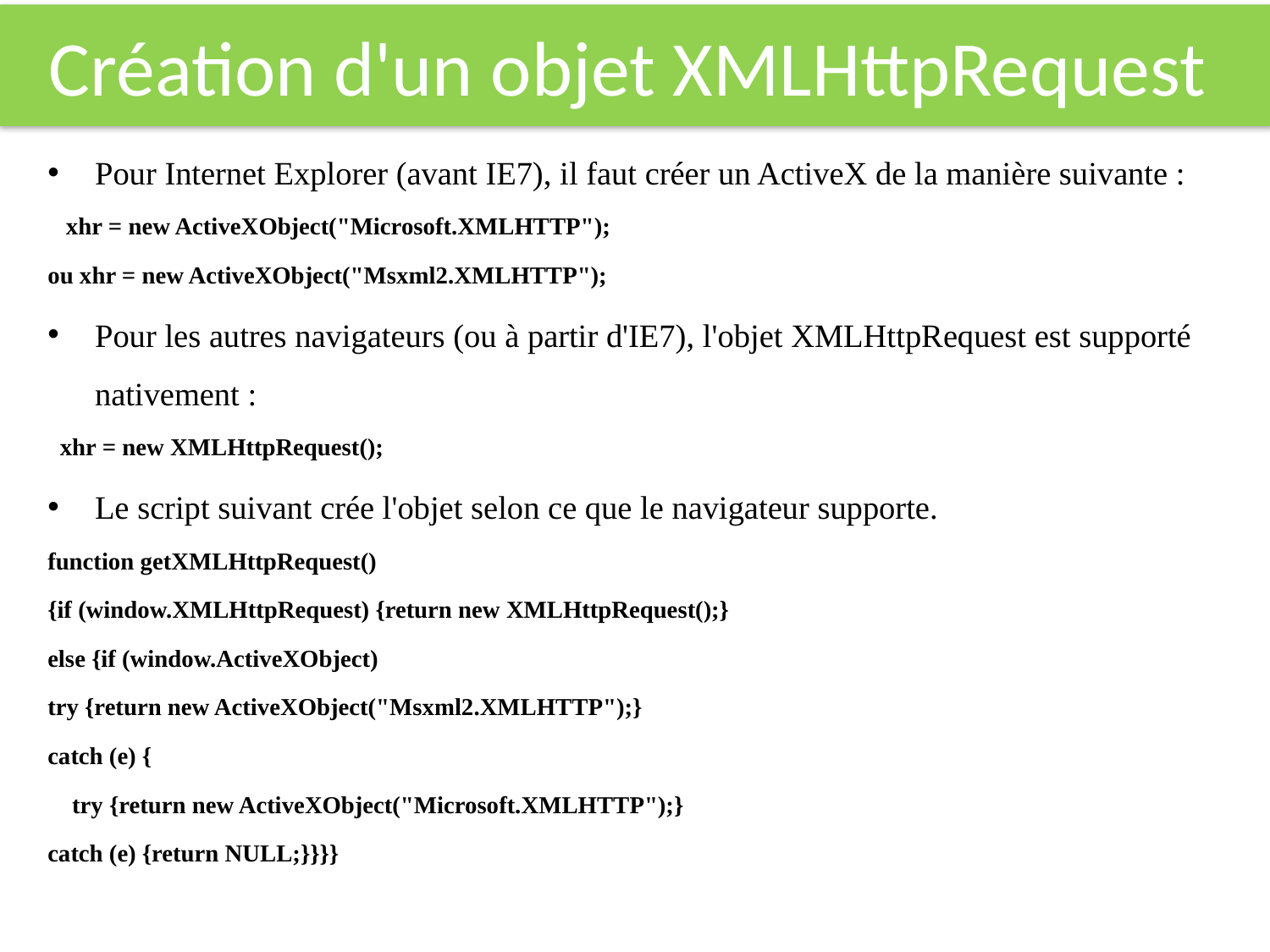

# Création d'un objet XMLHttpRequest
Pour Internet Explorer (avant IE7), il faut créer un ActiveX de la manière suivante :
   xhr = new ActiveXObject("Microsoft.XMLHTTP");
ou xhr = new ActiveXObject("Msxml2.XMLHTTP");
Pour les autres navigateurs (ou à partir d'IE7), l'objet XMLHttpRequest est supporté nativement :
  xhr = new XMLHttpRequest();
Le script suivant crée l'objet selon ce que le navigateur supporte.
function getXMLHttpRequest()
{if (window.XMLHttpRequest) {return new XMLHttpRequest();}
else {if (window.ActiveXObject)
try {return new ActiveXObject("Msxml2.XMLHTTP");}
catch (e) {
    try {return new ActiveXObject("Microsoft.XMLHTTP");}
catch (e) {return NULL;}}}}